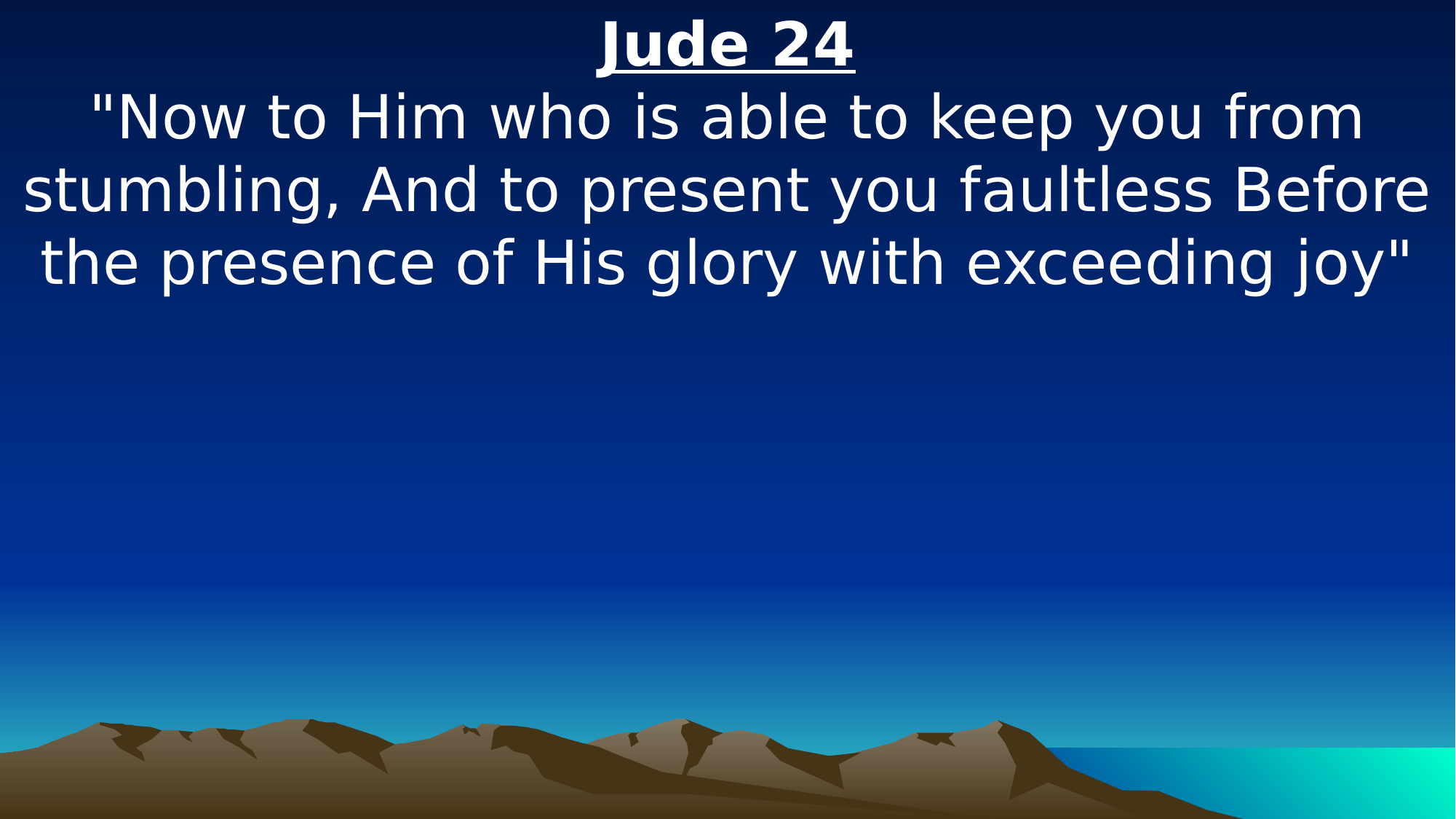

Jude 24
"Now to Him who is able to keep you from stumbling, And to present you faultless Before the presence of His glory with exceeding joy"